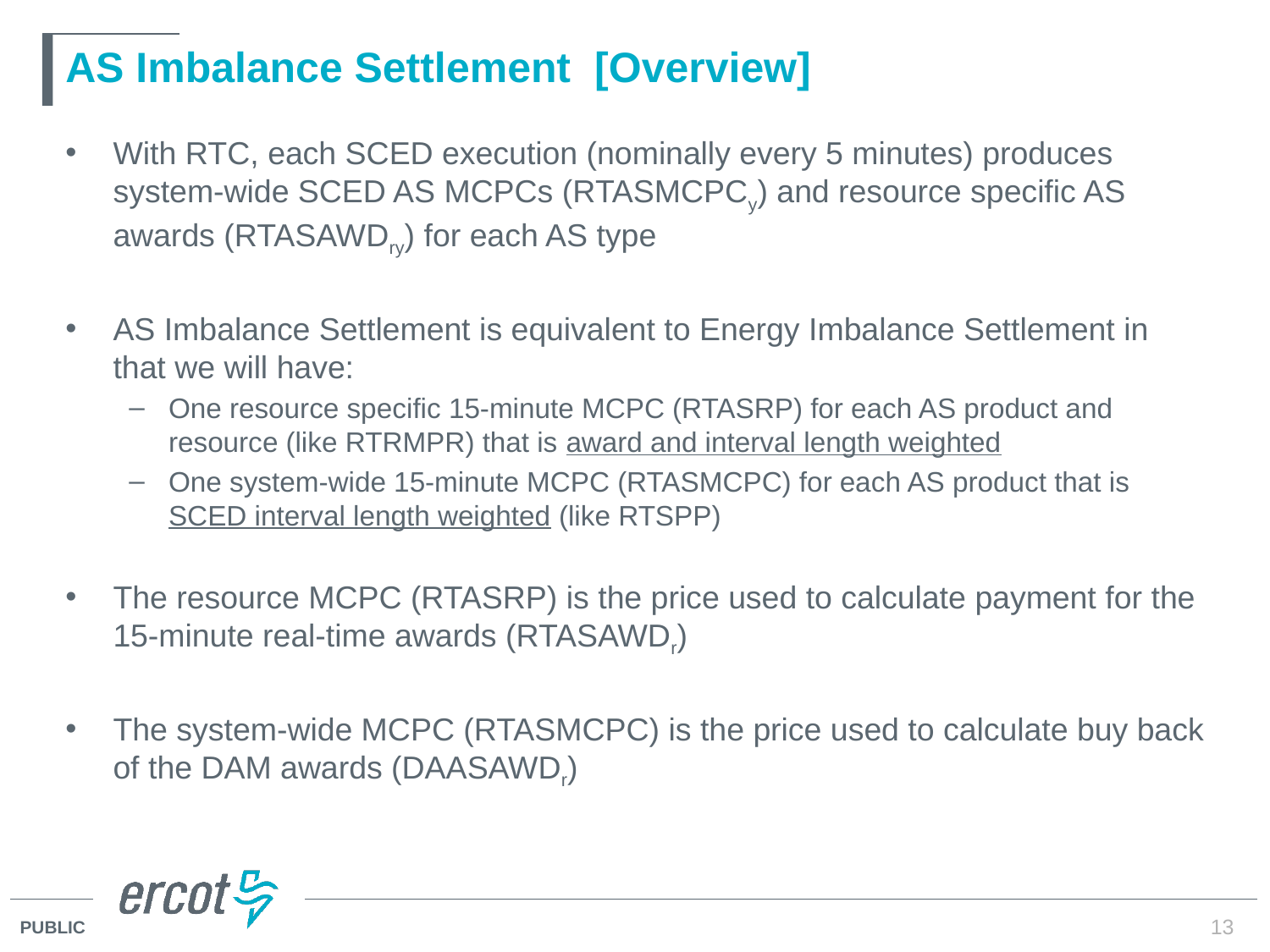

# AS Imbalance Settlement  [Overview]
With RTC, each SCED execution (nominally every 5 minutes) produces system-wide SCED AS MCPCs (RTASMCPCy) and resource specific AS awards (RTASAWDry) for each AS type

AS Imbalance Settlement is equivalent to Energy Imbalance Settlement in that we will have:
One resource specific 15-minute MCPC (RTASRP) for each AS product and resource (like RTRMPR) that is award and interval length weighted
One system-wide 15-minute MCPC (RTASMCPC) for each AS product that is SCED interval length weighted (like RTSPP)

The resource MCPC (RTASRP) is the price used to calculate payment for the 15-minute real-time awards (RTASAWDr)

The system-wide MCPC (RTASMCPC) is the price used to calculate buy back of the DAM awards (DAASAWDr)

13